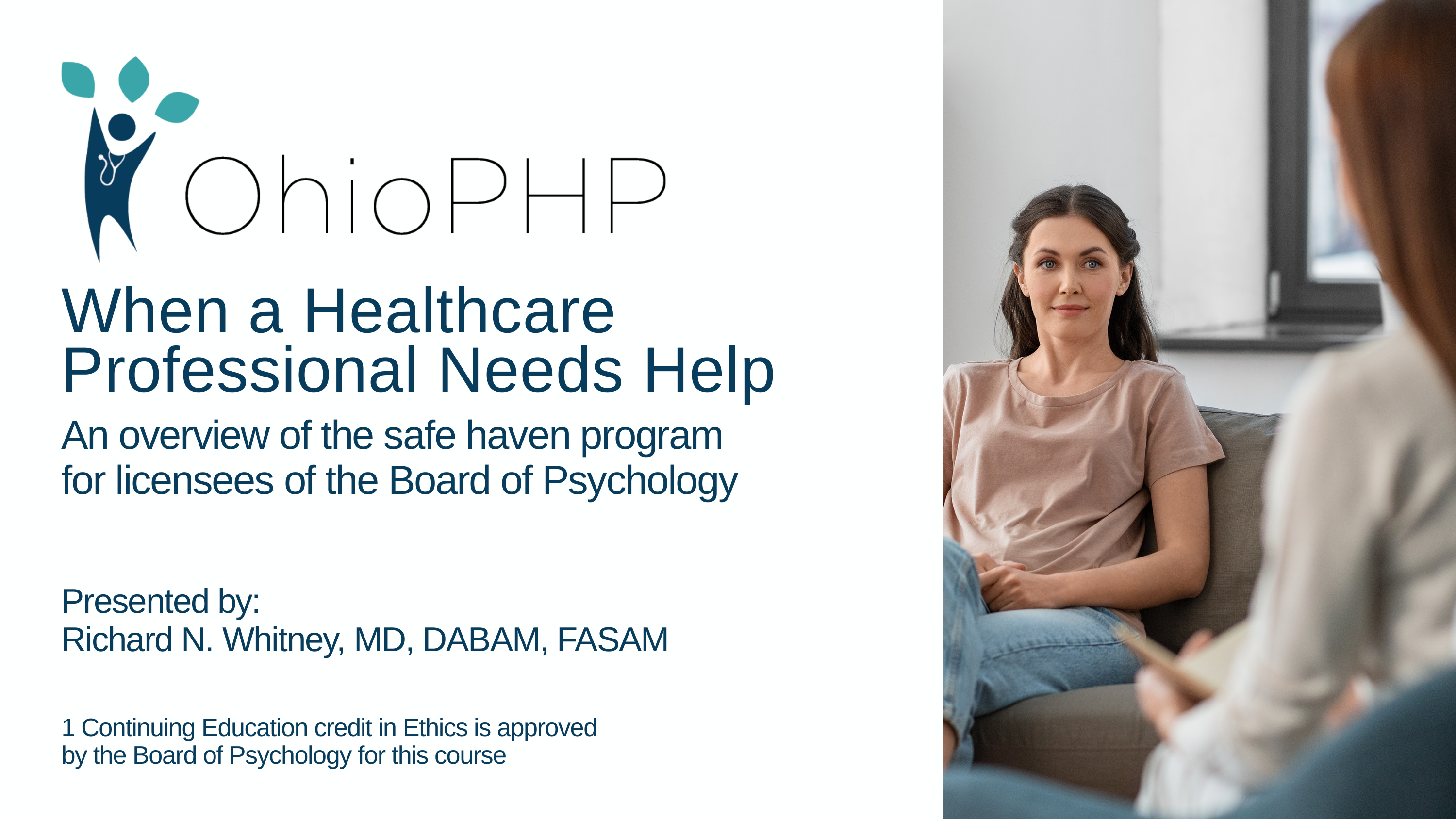

When a Healthcare Professional Needs Help
An overview of the safe haven program
for licensees of the Board of Psychology

Presented by:
Richard N. Whitney, MD, DABAM, FASAM

1 Continuing Education credit in Ethics is approved
by the Board of Psychology for this course

@OhioPHP
OhioPHP
Ohio PHP